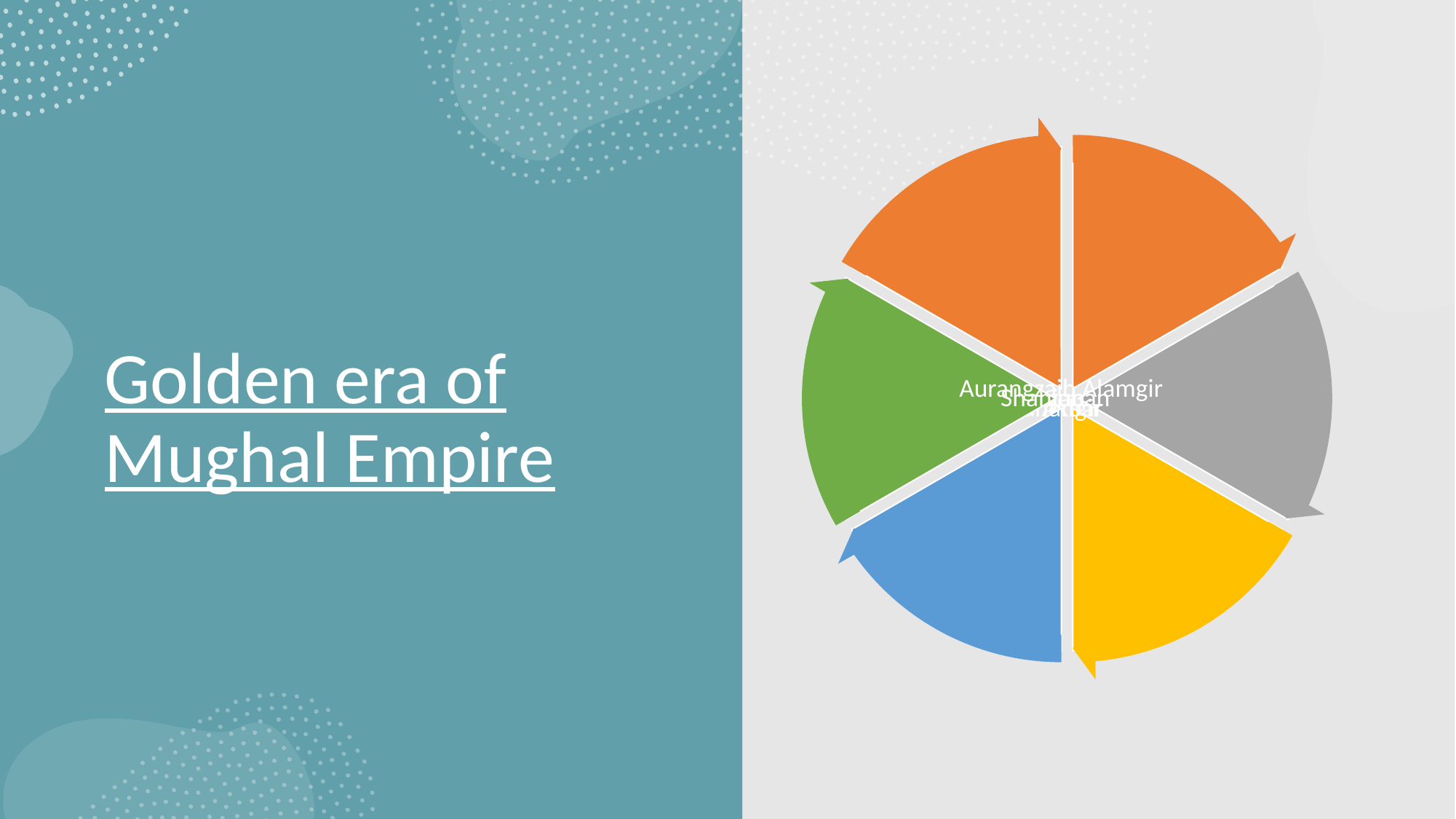

Babur
Humayun
Akbar
Jahangir
Shahjahan
Aurangzaib Alamgir
# Golden era of Mughal Empire